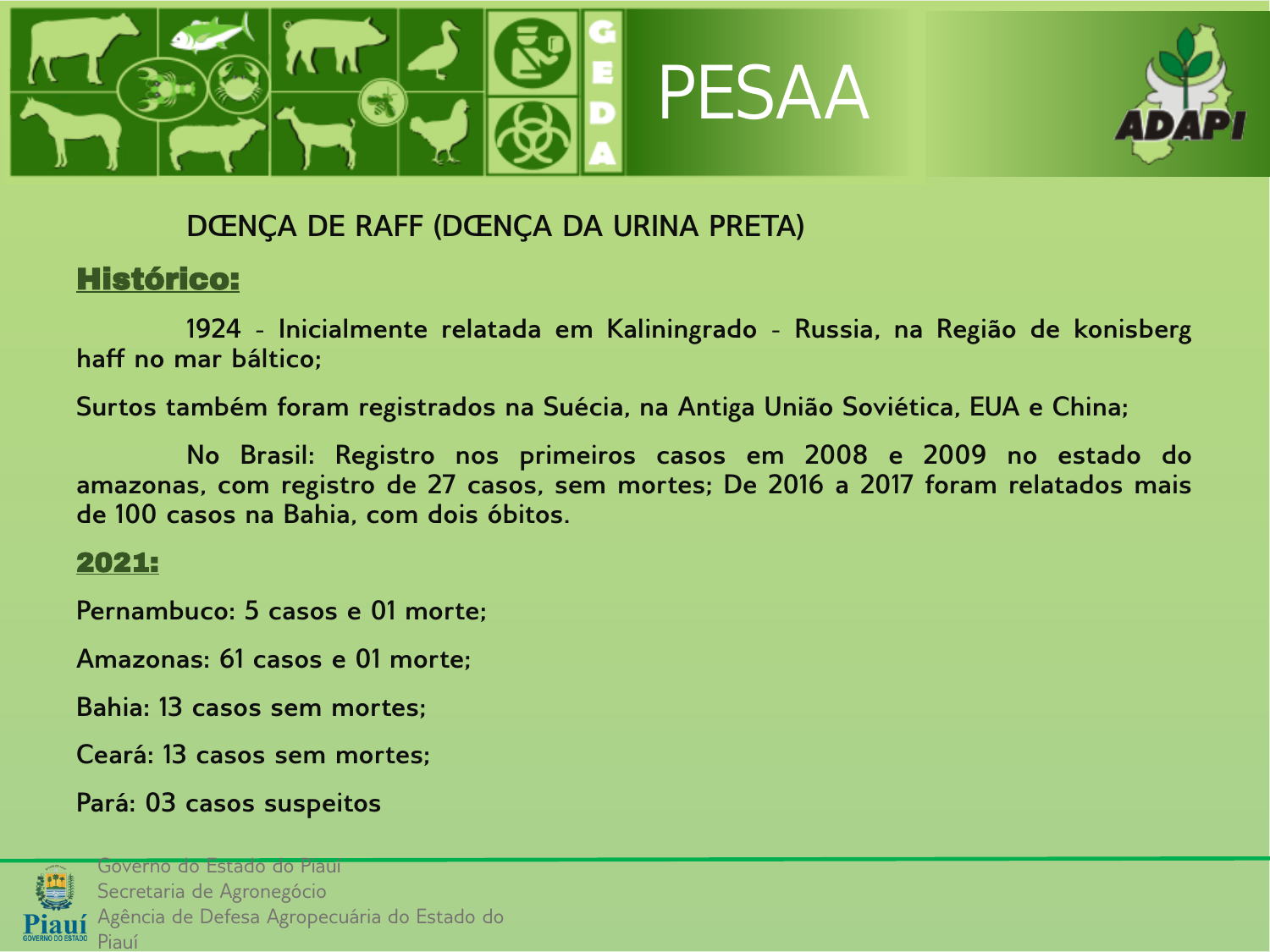

PESAA
#
	DOENÇA DE RAFF (DOENÇA DA URINA PRETA)
Histórico:
	1924 - Inicialmente relatada em Kaliningrado - Russia, na Região de konisberg haff no mar báltico;
Surtos também foram registrados na Suécia, na Antiga União Soviética, EUA e China;
	No Brasil: Registro nos primeiros casos em 2008 e 2009 no estado do amazonas, com registro de 27 casos, sem mortes; De 2016 a 2017 foram relatados mais de 100 casos na Bahia, com dois óbitos.
2021:
Pernambuco: 5 casos e 01 morte;
Amazonas: 61 casos e 01 morte;
Bahia: 13 casos sem mortes;
Ceará: 13 casos sem mortes;
Pará: 03 casos suspeitos

Governo do Estado do Piauí
Secretaria de Agronegócio
Agência de Defesa Agropecuária do Estado do Piauí